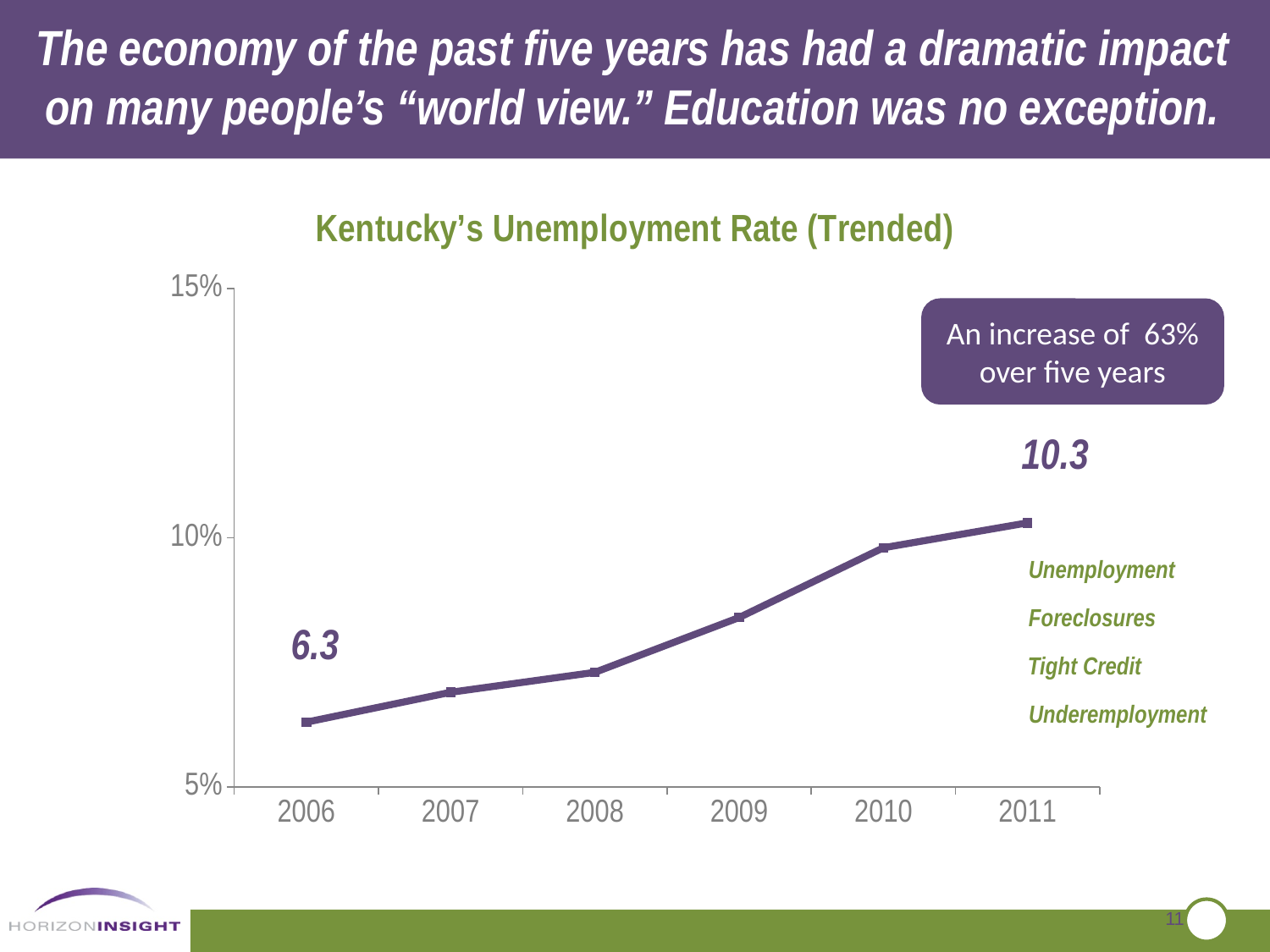

The economy of the past five years has had a dramatic impact on many people’s “world view.” Education was no exception.

### Chart: Kentucky’s Unemployment Rate (Trended)

| Category | State University Enrollment |
|---|---|
| 2006 | 0.063 |
| 2007 | 0.06900000000000003 |
| 2008 | 0.07300000000000001 |
| 2009 | 0.08400000000000005 |
| 2010 | 0.09800000000000023 |
| 2011 | 0.10299999999999998 |
An increase of  63% over five years
10.3
Unemployment
Foreclosures
6.3
Tight Credit
Underemployment